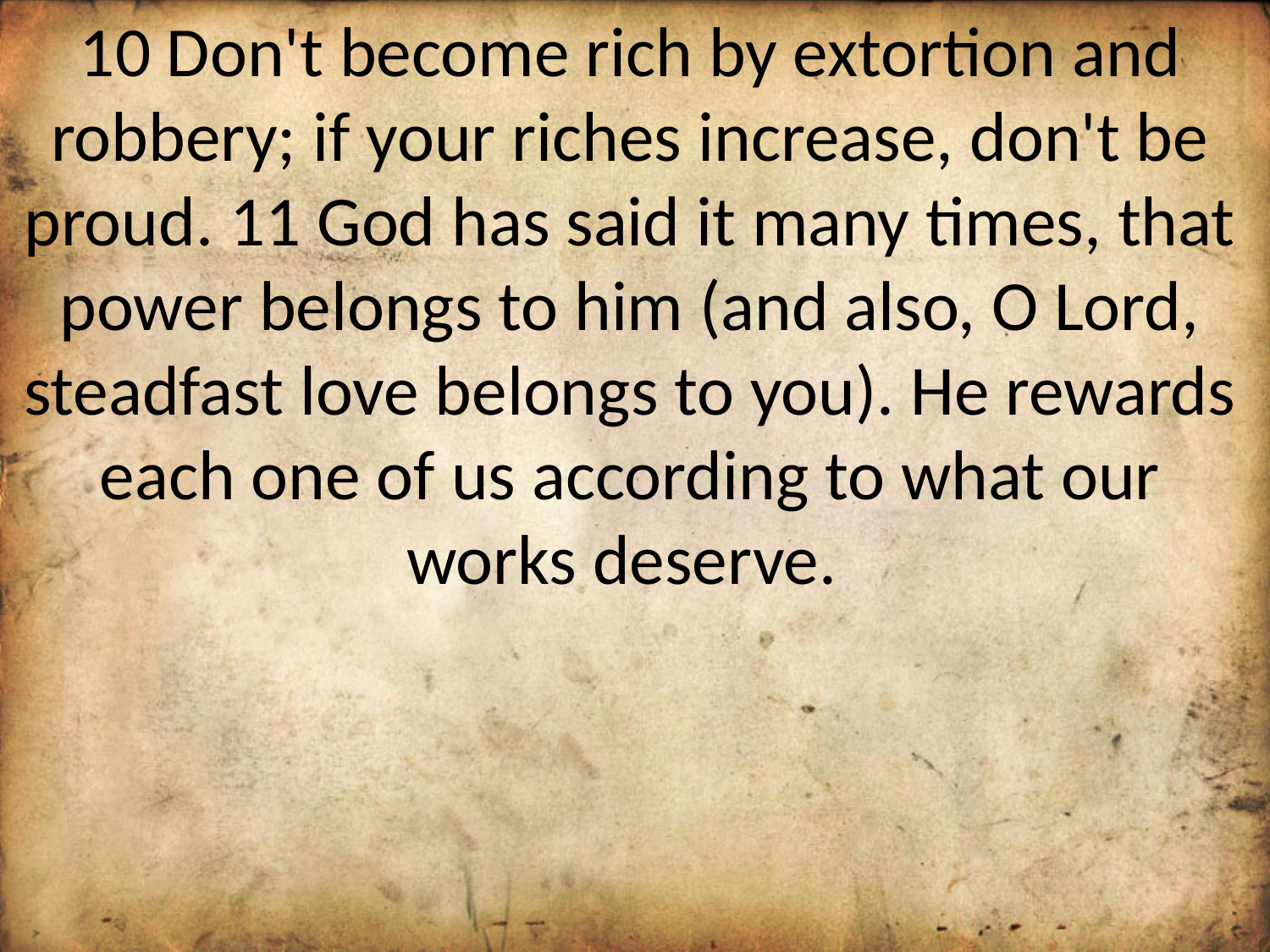

10 Don't become rich by extortion and robbery; if your riches increase, don't be proud. 11 God has said it many times, that power belongs to him (and also, O Lord, steadfast love belongs to you). He rewards each one of us according to what our works deserve.